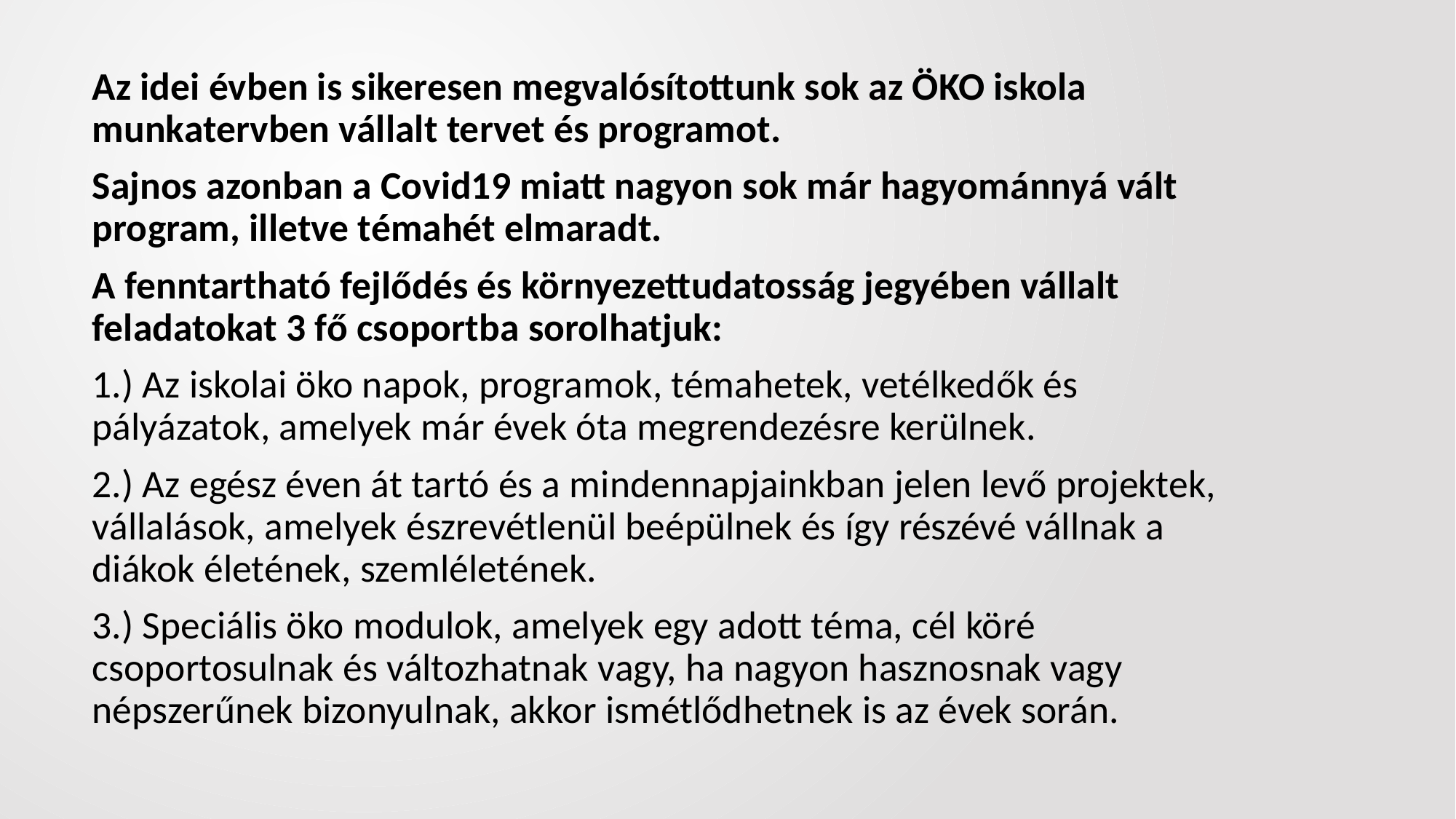

Az idei évben is sikeresen megvalósítottunk sok az ÖKO iskola munkatervben vállalt tervet és programot.
Sajnos azonban a Covid19 miatt nagyon sok már hagyománnyá vált program, illetve témahét elmaradt.
A fenntartható fejlődés és környezettudatosság jegyében vállalt feladatokat 3 fő csoportba sorolhatjuk:
1.) Az iskolai öko napok, programok, témahetek, vetélkedők és pályázatok, amelyek már évek óta megrendezésre kerülnek.
2.) Az egész éven át tartó és a mindennapjainkban jelen levő projektek, vállalások, amelyek észrevétlenül beépülnek és így részévé vállnak a diákok életének, szemléletének.
3.) Speciális öko modulok, amelyek egy adott téma, cél köré csoportosulnak és változhatnak vagy, ha nagyon hasznosnak vagy népszerűnek bizonyulnak, akkor ismétlődhetnek is az évek során.